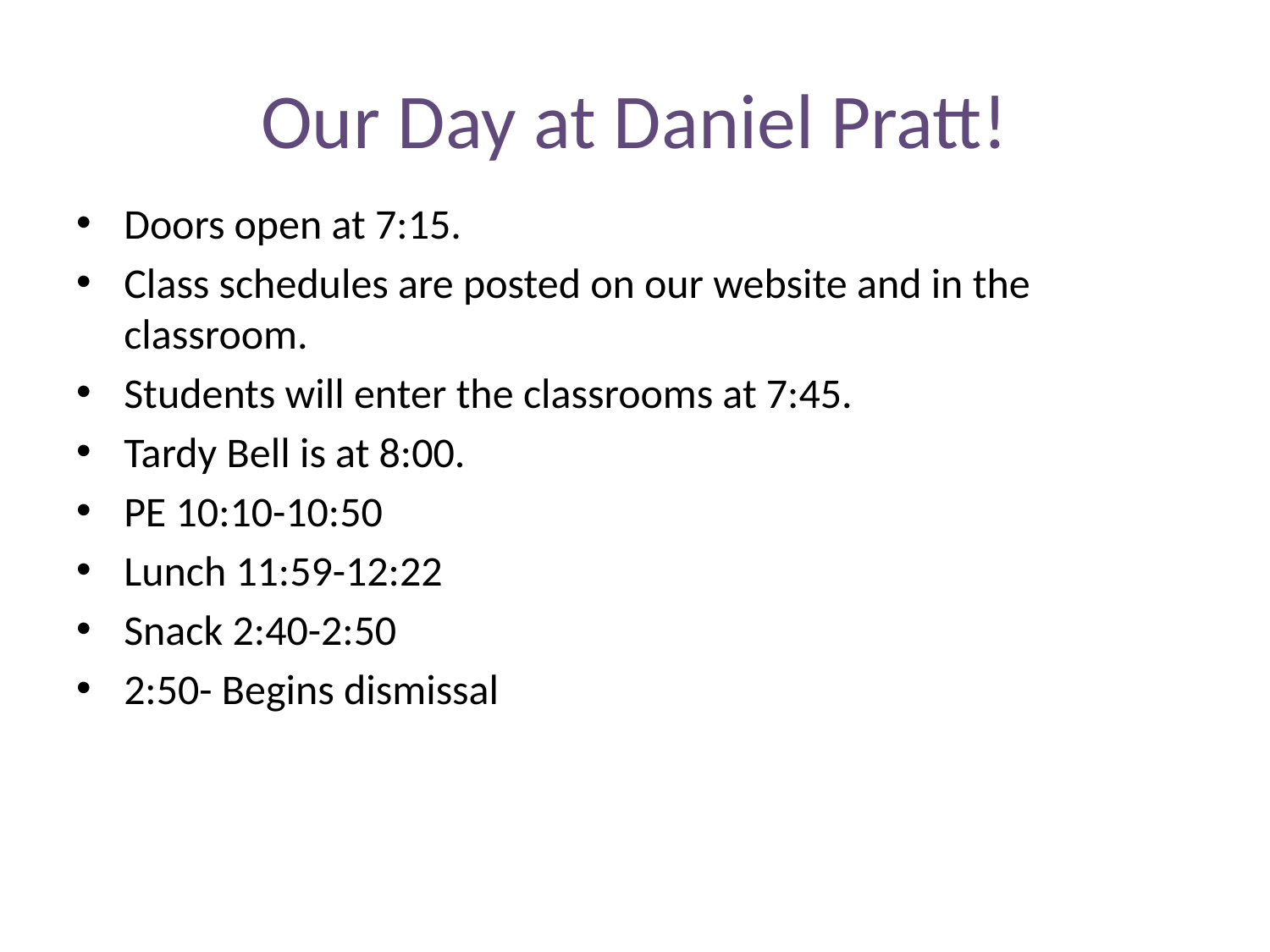

# Our Day at Daniel Pratt!
Doors open at 7:15.
Class schedules are posted on our website and in the classroom.
Students will enter the classrooms at 7:45.
Tardy Bell is at 8:00.
PE 10:10-10:50
Lunch 11:59-12:22
Snack 2:40-2:50
2:50- Begins dismissal